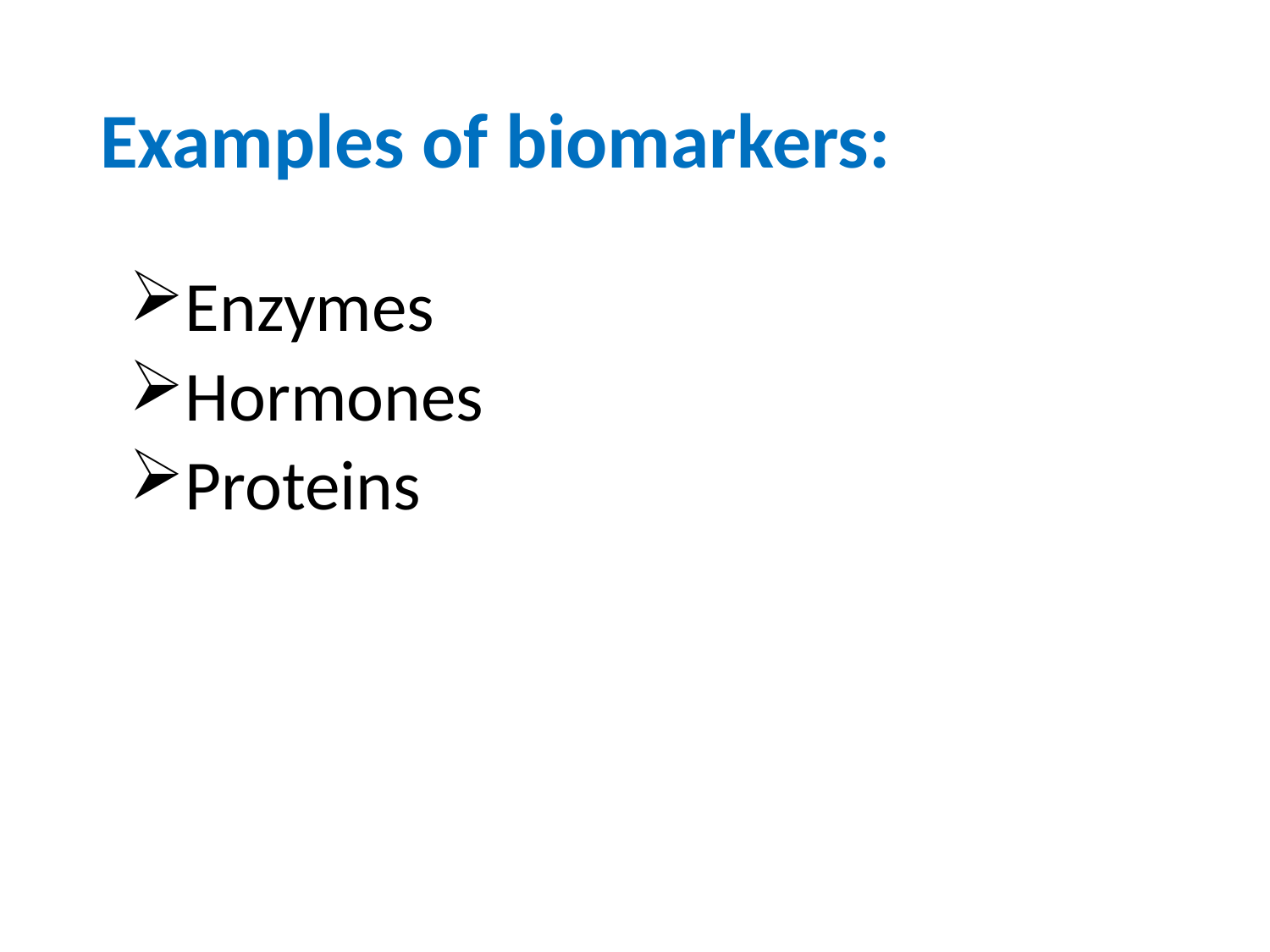

# Examples of biomarkers:
Enzymes
Hormones
Proteins